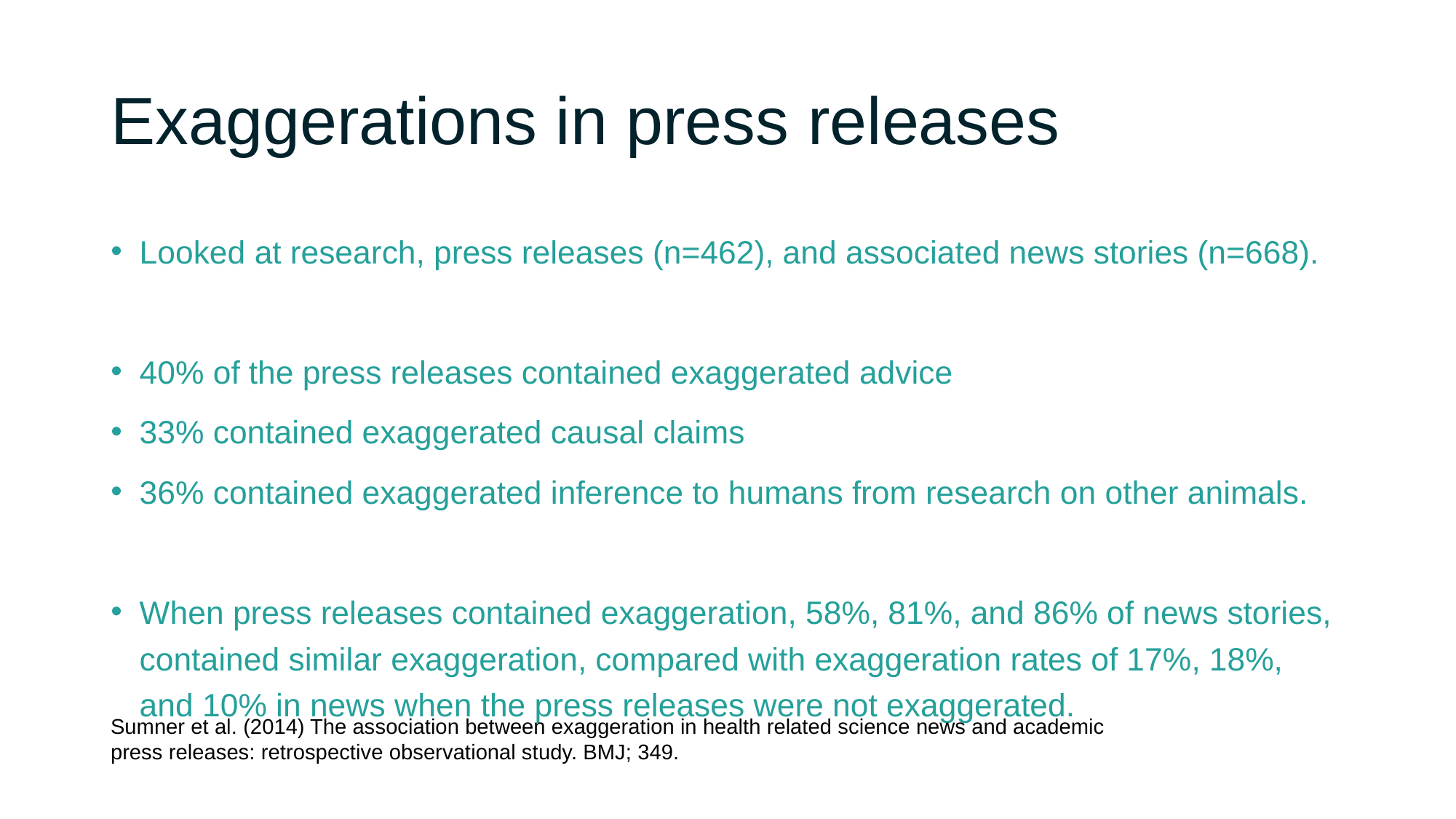

# Exaggerations in press releases
Looked at research, press releases (n=462), and associated news stories (n=668).

40% of the press releases contained exaggerated advice
33% contained exaggerated causal claims
36% contained exaggerated inference to humans from research on other animals.

When press releases contained exaggeration, 58%, 81%, and 86% of news stories, contained similar exaggeration, compared with exaggeration rates of 17%, 18%, and 10% in news when the press releases were not exaggerated.
Sumner et al. (2014) The association between exaggeration in health related science news and academic press releases: retrospective observational study. BMJ; 349.